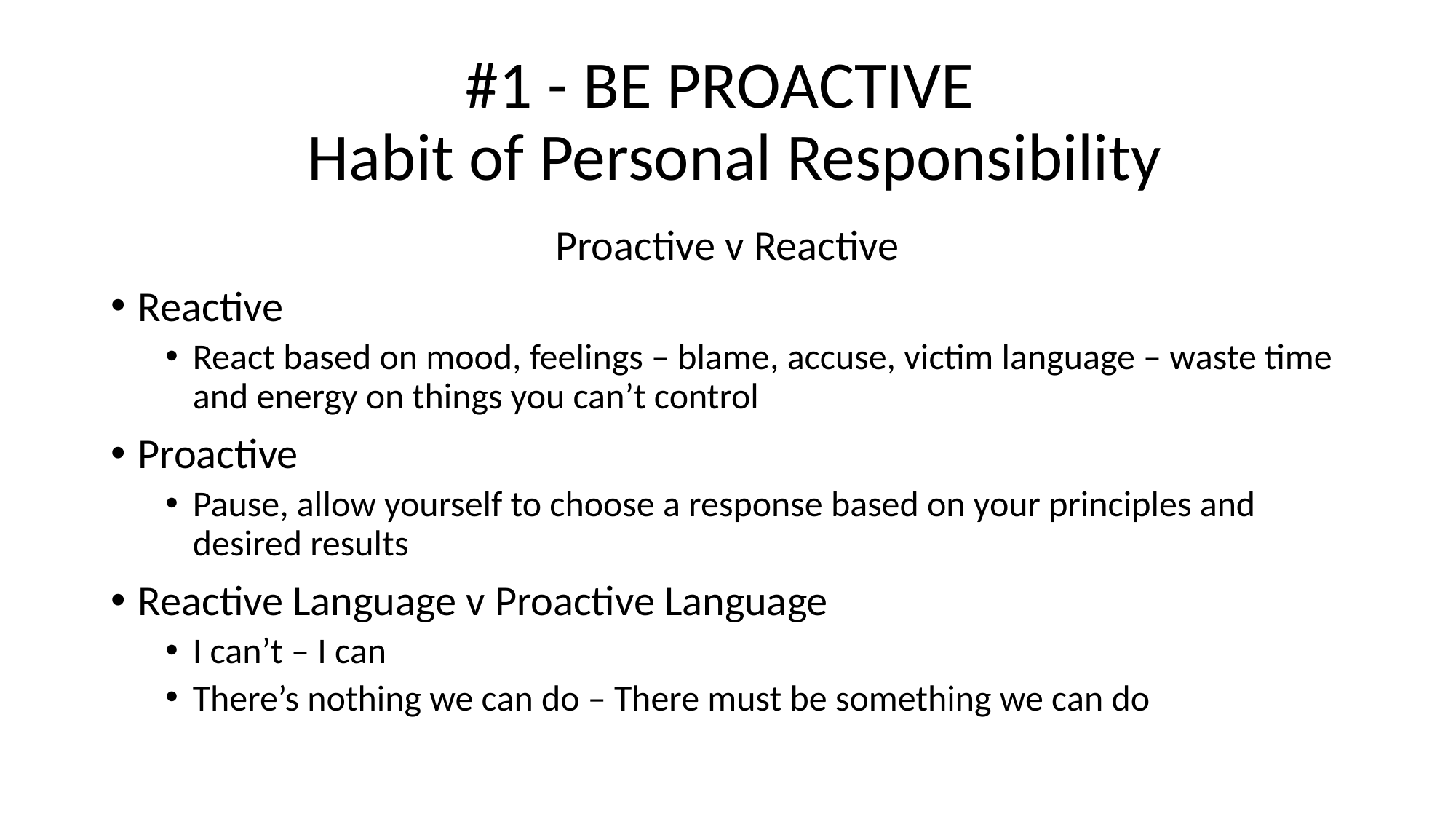

# #1 - BE PROACTIVE Habit of Personal Responsibility
Proactive v Reactive
Reactive
React based on mood, feelings – blame, accuse, victim language – waste time and energy on things you can’t control
Proactive
Pause, allow yourself to choose a response based on your principles and desired results
Reactive Language v Proactive Language
I can’t – I can
There’s nothing we can do – There must be something we can do